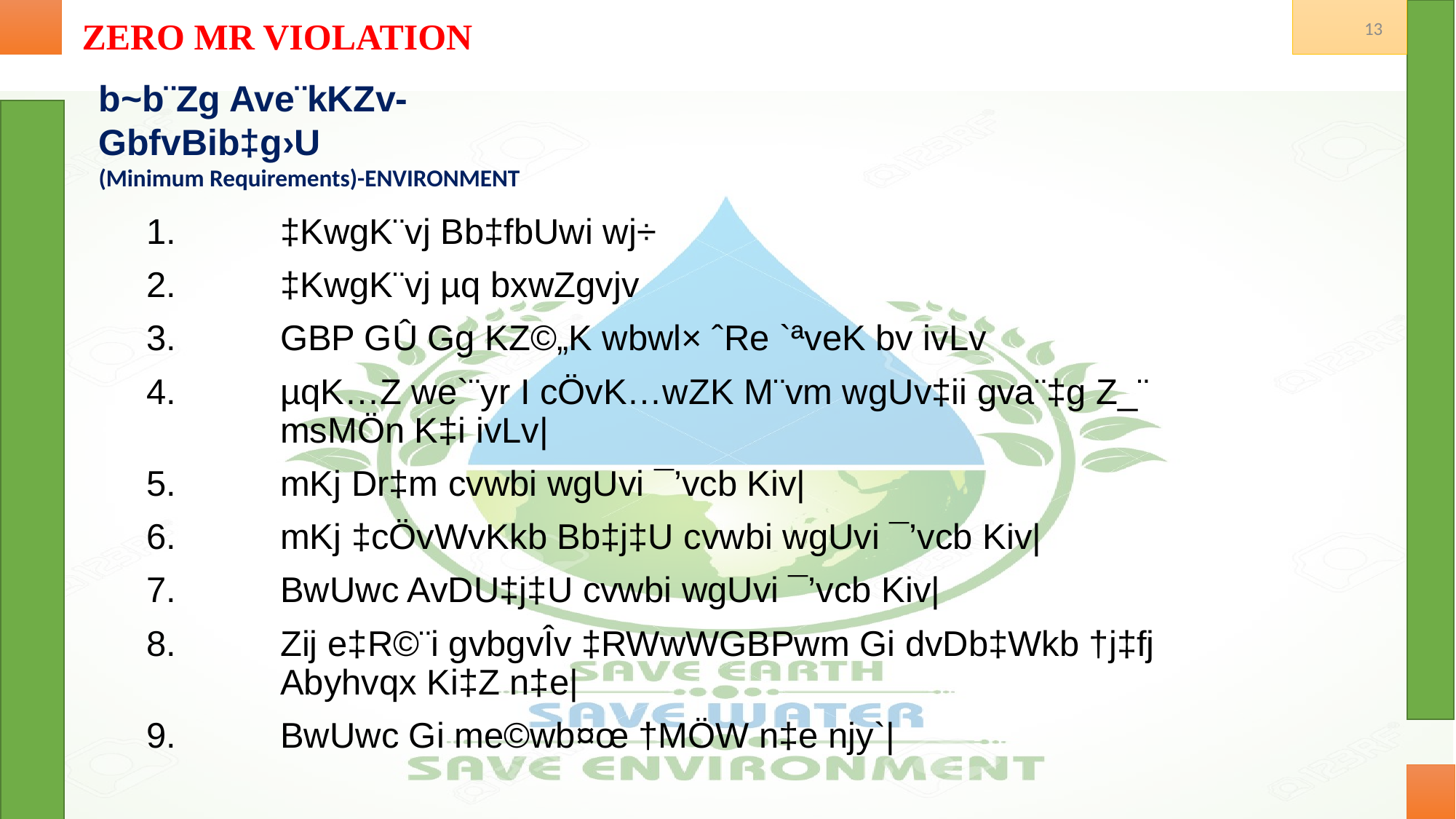

ZERO MR VIOLATION
13
b~b¨Zg Ave¨kKZv- GbfvBib‡g›U
(Minimum Requirements)-ENVIRONMENT

‡KwgK¨vj Bb‡fbUwi wj÷
‡KwgK¨vj µq bxwZgvjv
GBP GÛ Gg KZ©„K wbwl× ˆRe `ªveK bv ivLv
µqK…Z we`¨yr I cÖvK…wZK M¨vm wgUv‡ii gva¨‡g Z_¨ msMÖn K‡i ivLv|
mKj Dr‡m cvwbi wgUvi ¯’vcb Kiv|
mKj ‡cÖvWvKkb Bb‡j‡U cvwbi wgUvi ¯’vcb Kiv|
BwUwc AvDU‡j‡U cvwbi wgUvi ¯’vcb Kiv|
Zij e‡R©¨i gvbgvÎv ‡RWwWGBPwm Gi dvDb‡Wkb †j‡fj Abyhvqx Ki‡Z n‡e|
BwUwc Gi me©wb¤œ †MÖW n‡e njy`|